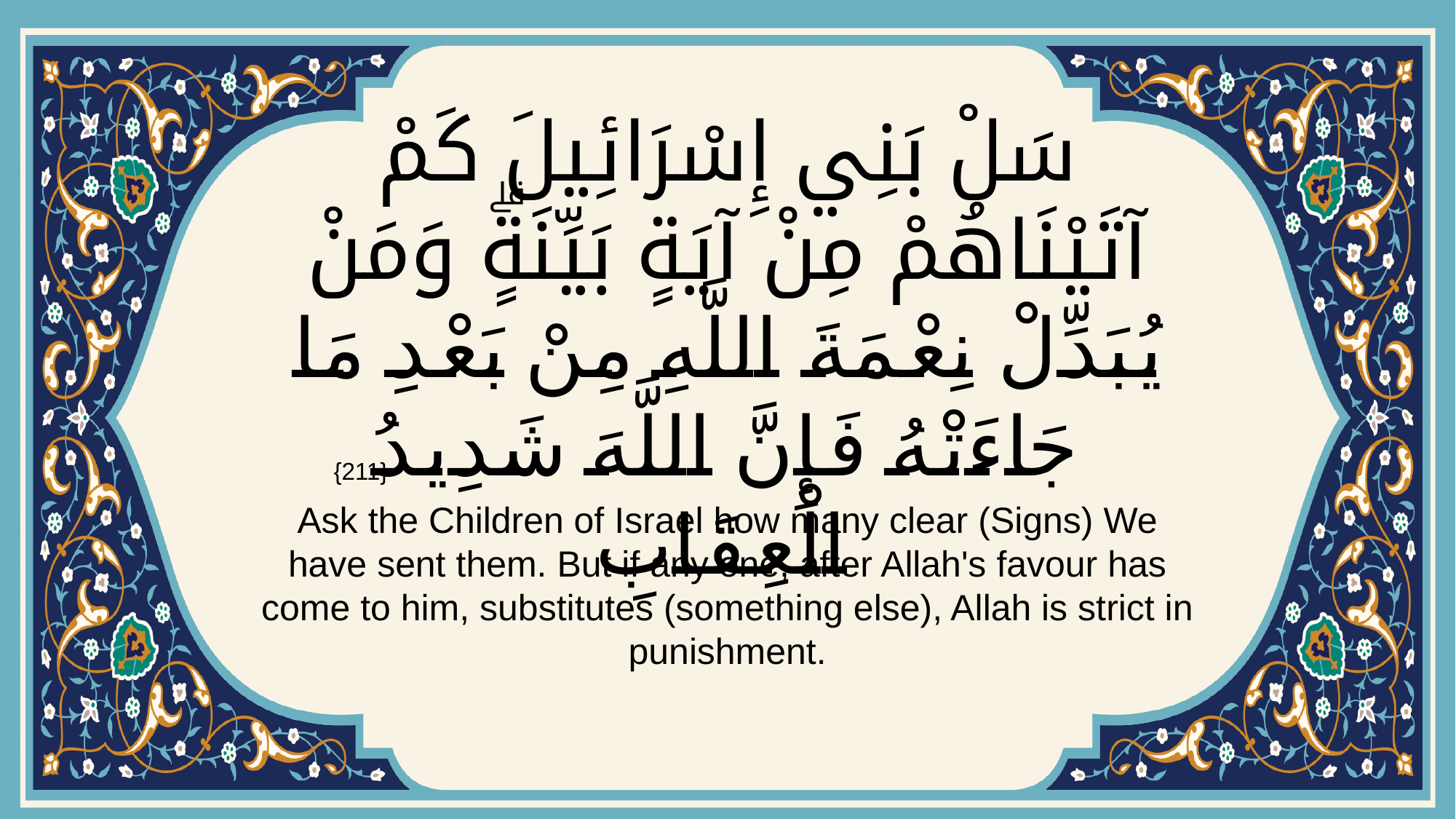

# سَلْ بَنِي إِسْرَائِيلَ كَمْ آتَيْنَاهُمْ مِنْ آيَةٍ بَيِّنَةٍۗ وَمَنْ يُبَدِّلْ نِعْمَةَ اللَّهِ مِنْ بَعْدِ مَا جَاءَتْهُ فَإِنَّ اللَّهَ شَدِيدُ الْعِقَابِ
{211}
Ask the Children of Israel how many clear (Signs) We have sent them. But if any one, after Allah's favour has come to him, substitutes (something else), Allah is strict in punishment.